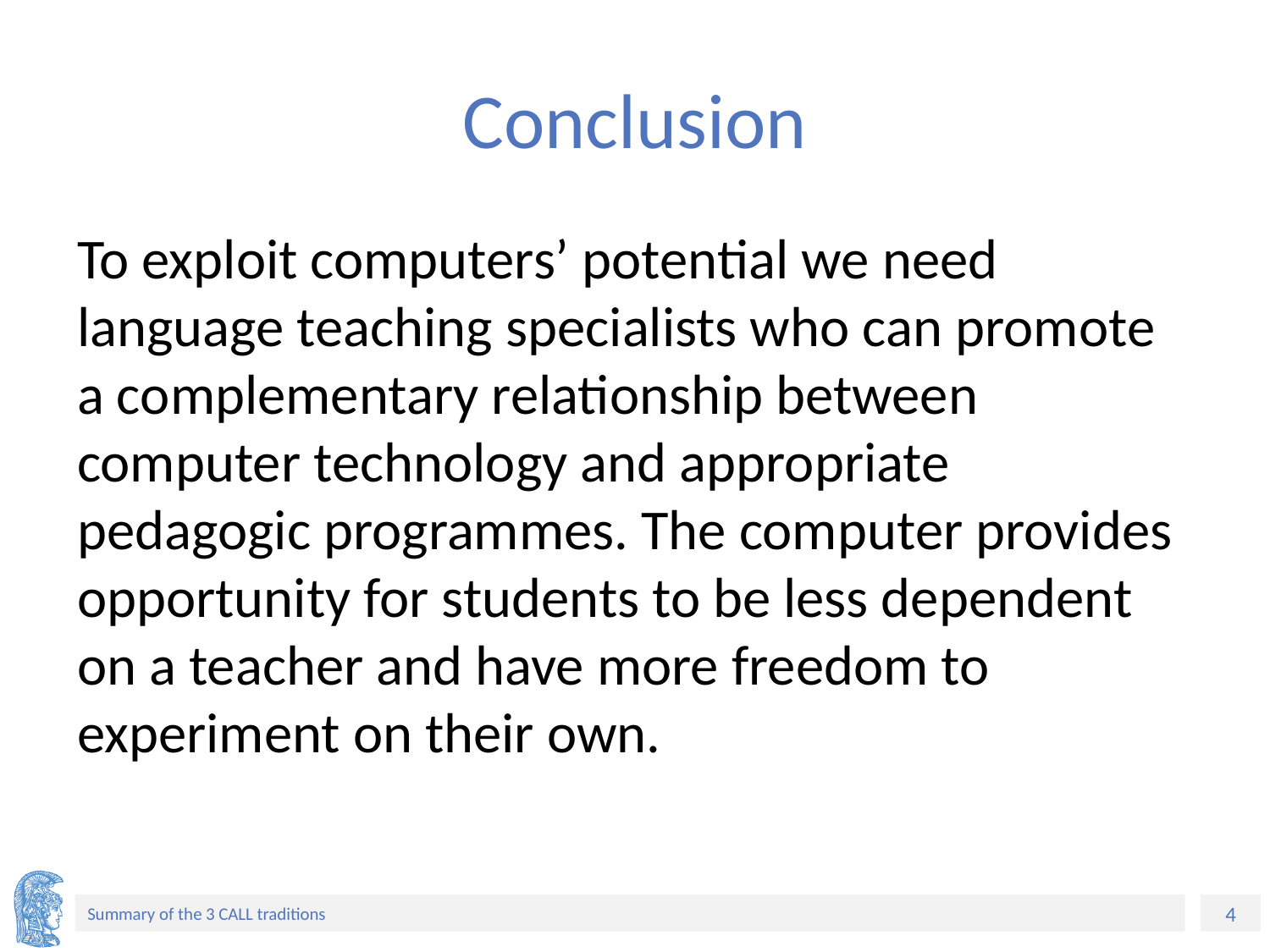

# Conclusion
To exploit computers’ potential we need language teaching specialists who can promote a complementary relationship between computer technology and appropriate pedagogic programmes. The computer provides opportunity for students to be less dependent on a teacher and have more freedom to experiment on their own.